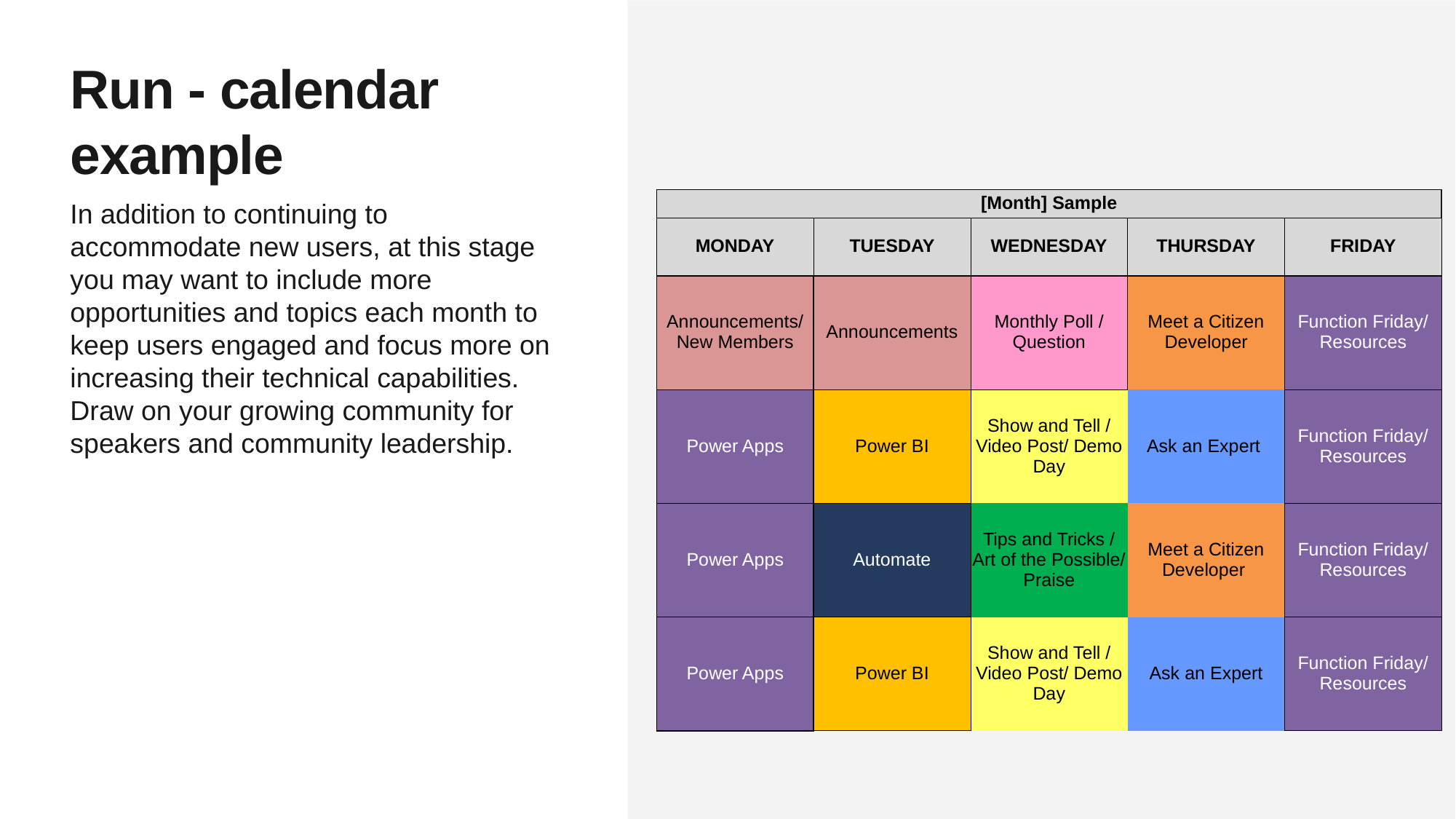

# Run - calendar example
| [Month] Sample |  |  |  |  |
| --- | --- | --- | --- | --- |
| MONDAY | TUESDAY | WEDNESDAY | THURSDAY | FRIDAY |
| Announcements/ New Members | Announcements | Monthly Poll / Question | Meet a Citizen Developer | Function Friday/ Resources |
| Power Apps | Power BI | Show and Tell / Video Post/ Demo Day | Ask an Expert | Function Friday/ Resources |
| Power Apps | Automate | Tips and Tricks / Art of the Possible/ Praise | Meet a Citizen Developer | Function Friday/ Resources |
| Power Apps | Power BI | Show and Tell / Video Post/ Demo Day | Ask an Expert | Function Friday/ Resources |
In addition to continuing to accommodate new users, at this stage you may want to include more opportunities and topics each month to keep users engaged and focus more on increasing their technical capabilities. Draw on your growing community for speakers and community leadership.